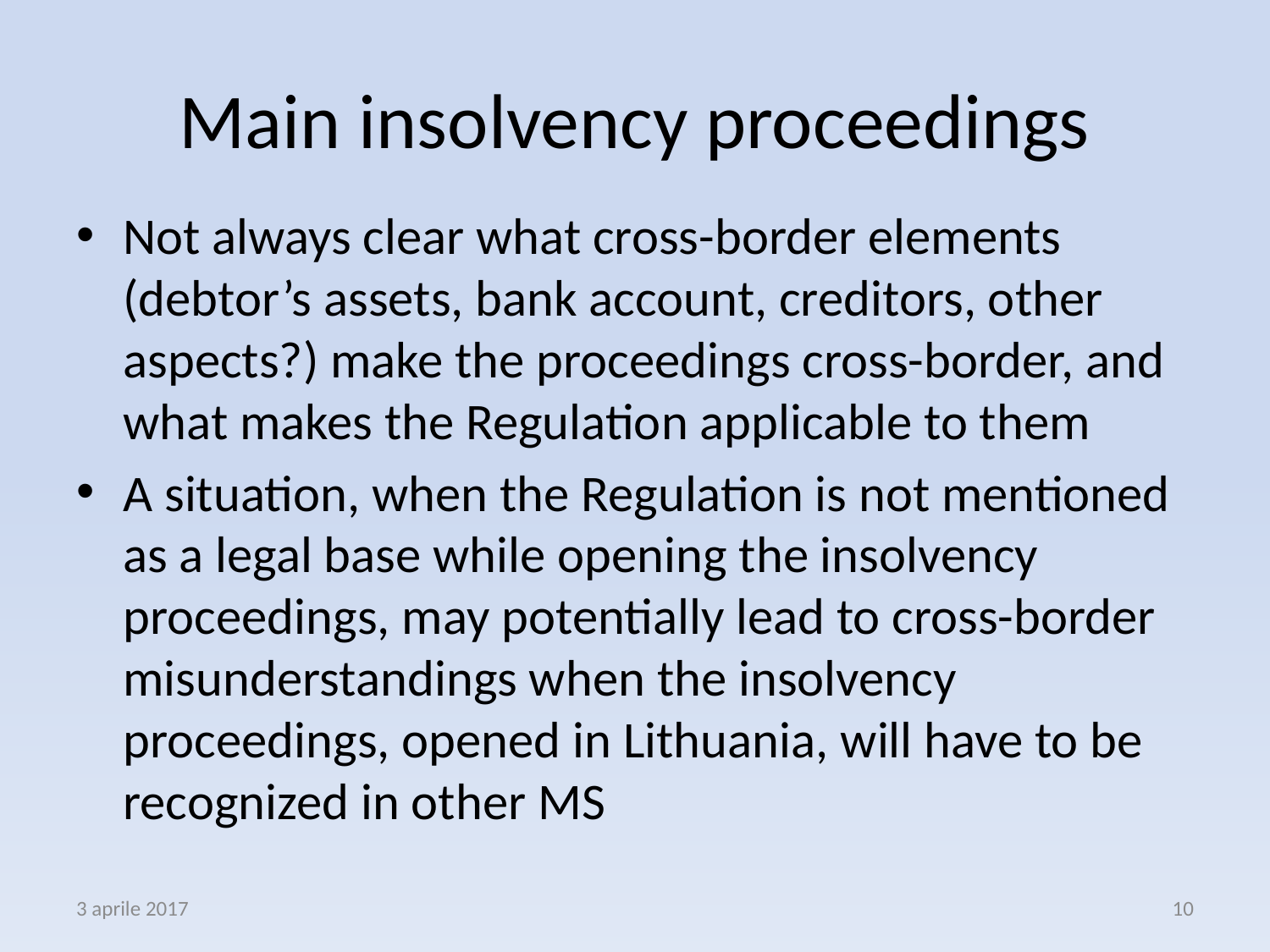

# Main insolvency proceedings
Not always clear what cross-border elements (debtor’s assets, bank account, creditors, other aspects?) make the proceedings cross-border, and what makes the Regulation applicable to them
A situation, when the Regulation is not mentioned as a legal base while opening the insolvency proceedings, may potentially lead to cross-border misunderstandings when the insolvency proceedings, opened in Lithuania, will have to be recognized in other MS
3 aprile 2017
10